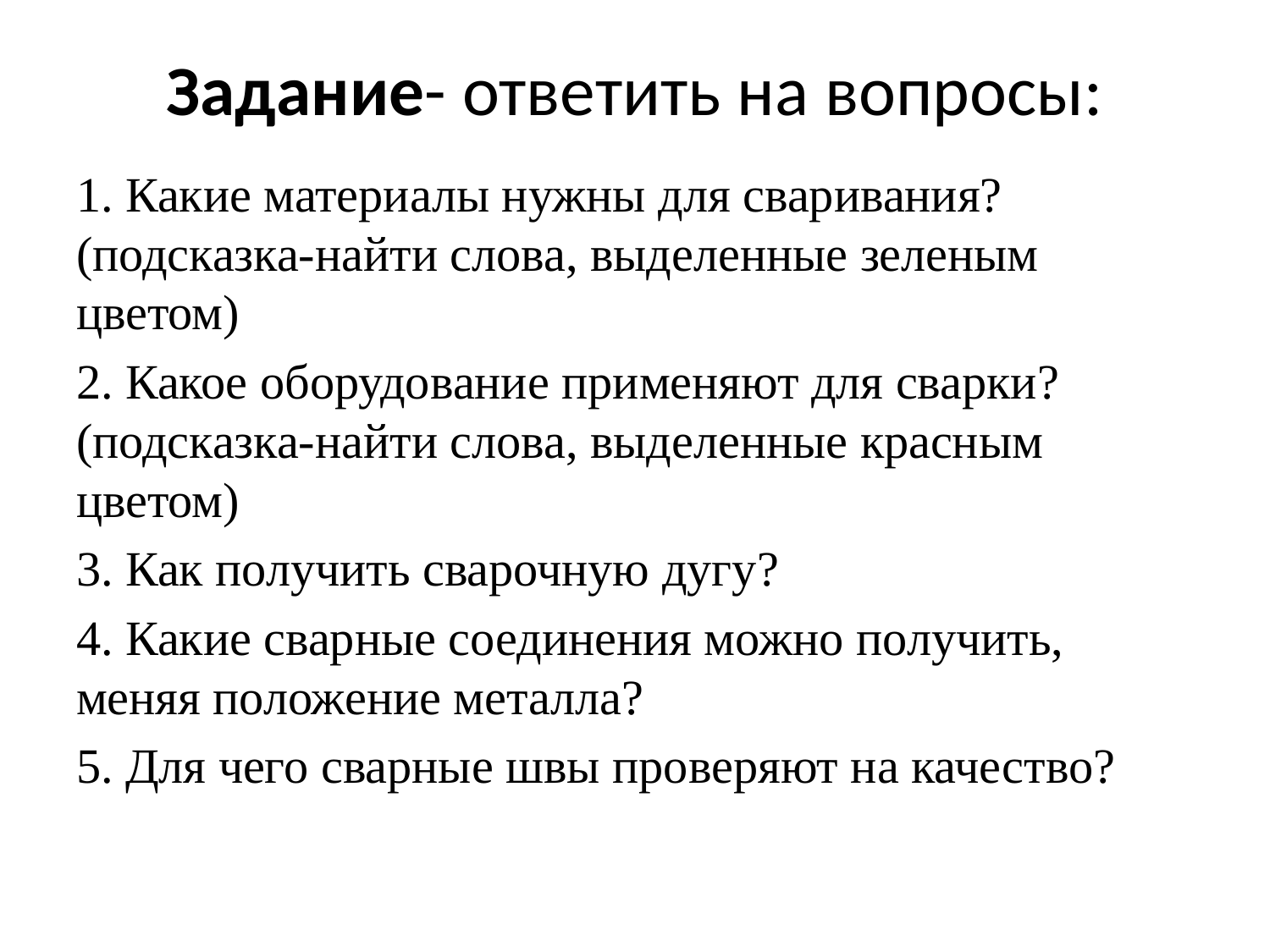

# Задание- ответить на вопросы:
1. Какие материалы нужны для сваривания? (подсказка-найти слова, выделенные зеленым цветом)
2. Какое оборудование применяют для сварки? (подсказка-найти слова, выделенные красным цветом)
3. Как получить сварочную дугу?
4. Какие сварные соединения можно получить, меняя положение металла?
5. Для чего сварные швы проверяют на качество?